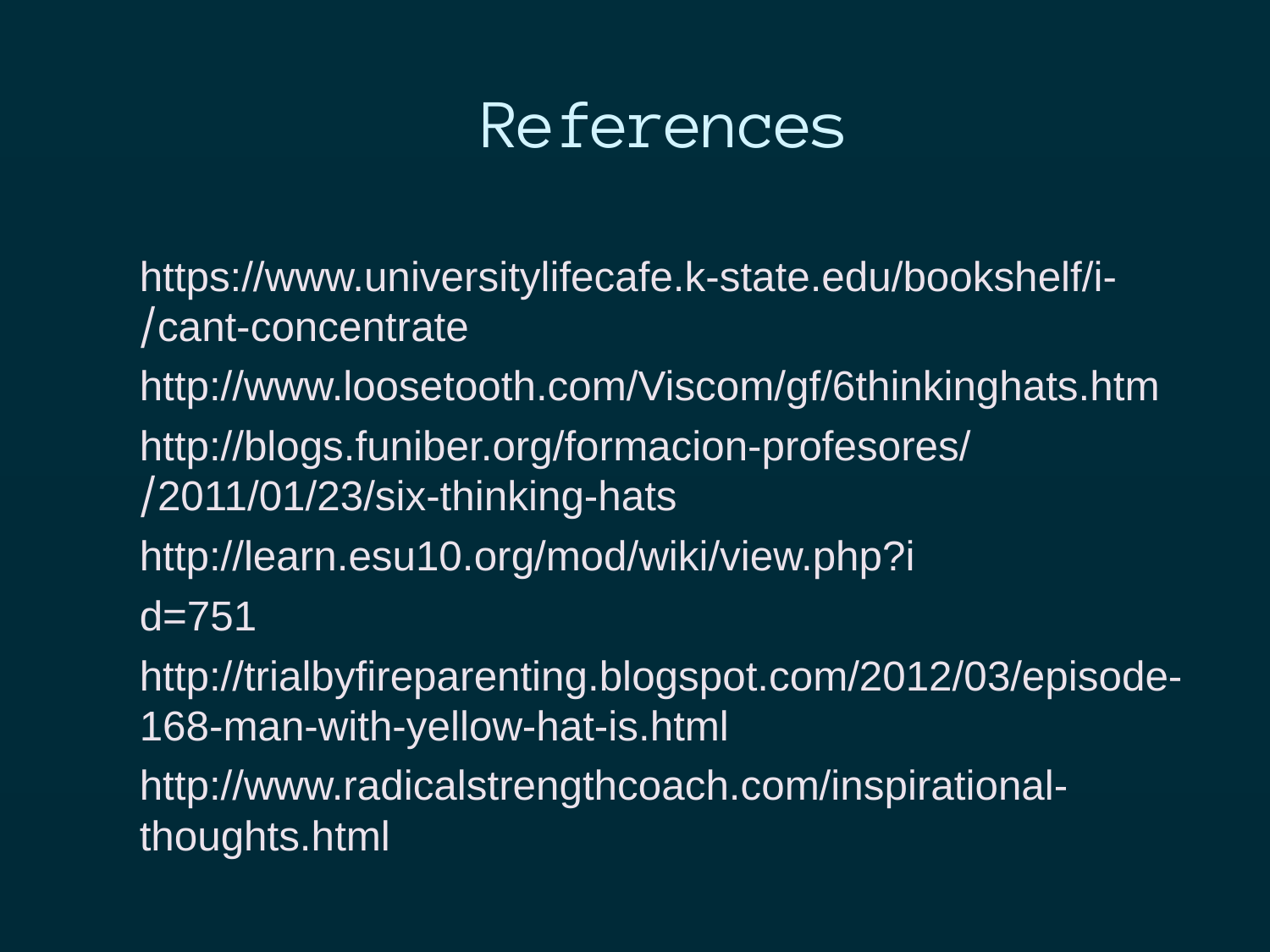

# References
https://www.universitylifecafe.k-state.edu/bookshelf/i-cant-concentrate/
http://www.loosetooth.com/Viscom/gf/6thinkinghats.htm
http://blogs.funiber.org/formacion-profesores/2011/01/23/six-thinking-hats/
http://learn.esu10.org/mod/wiki/view.php?i
d=751
http://trialbyfireparenting.blogspot.com/2012/03/episode-168-man-with-yellow-hat-is.html
http://www.radicalstrengthcoach.com/inspirational-thoughts.html